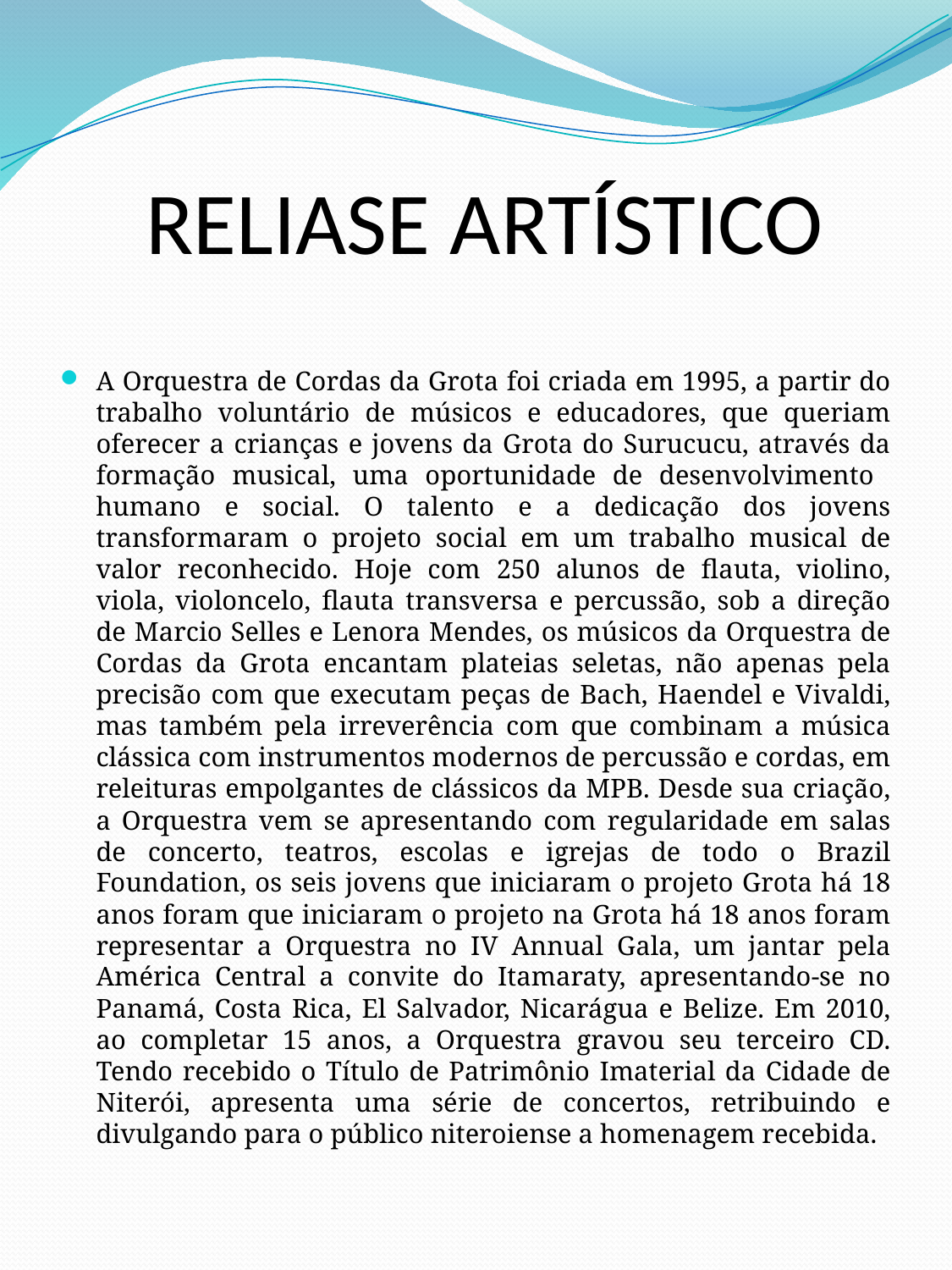

# RELIASE ARTÍSTICO
A Orquestra de Cordas da Grota foi criada em 1995, a partir do trabalho voluntário de músicos e educadores, que queriam oferecer a crianças e jovens da Grota do Surucucu, através da formação musical, uma oportunidade de desenvolvimento  humano e social. O talento e a dedicação dos jovens transformaram o projeto social em um trabalho musical de valor reconhecido. Hoje com 250 alunos de flauta, violino, viola, violoncelo, flauta transversa e percussão, sob a direção de Marcio Selles e Lenora Mendes, os músicos da Orquestra de Cordas da Grota encantam plateias seletas, não apenas pela precisão com que executam peças de Bach, Haendel e Vivaldi, mas também pela irreverência com que combinam a música clássica com instrumentos modernos de percussão e cordas, em releituras empolgantes de clássicos da MPB. Desde sua criação, a Orquestra vem se apresentando com regularidade em salas de concerto, teatros, escolas e igrejas de todo o Brazil Foundation, os seis jovens que iniciaram o projeto Grota há 18 anos foram que iniciaram o projeto na Grota há 18 anos foram representar a Orquestra no IV Annual Gala, um jantar pela América Central a convite do Itamaraty, apresentando-se no Panamá, Costa Rica, El Salvador, Nicarágua e Belize. Em 2010, ao completar 15 anos, a Orquestra gravou seu terceiro CD. Tendo recebido o Título de Patrimônio Imaterial da Cidade de Niterói, apresenta uma série de concertos, retribuindo e divulgando para o público niteroiense a homenagem recebida.